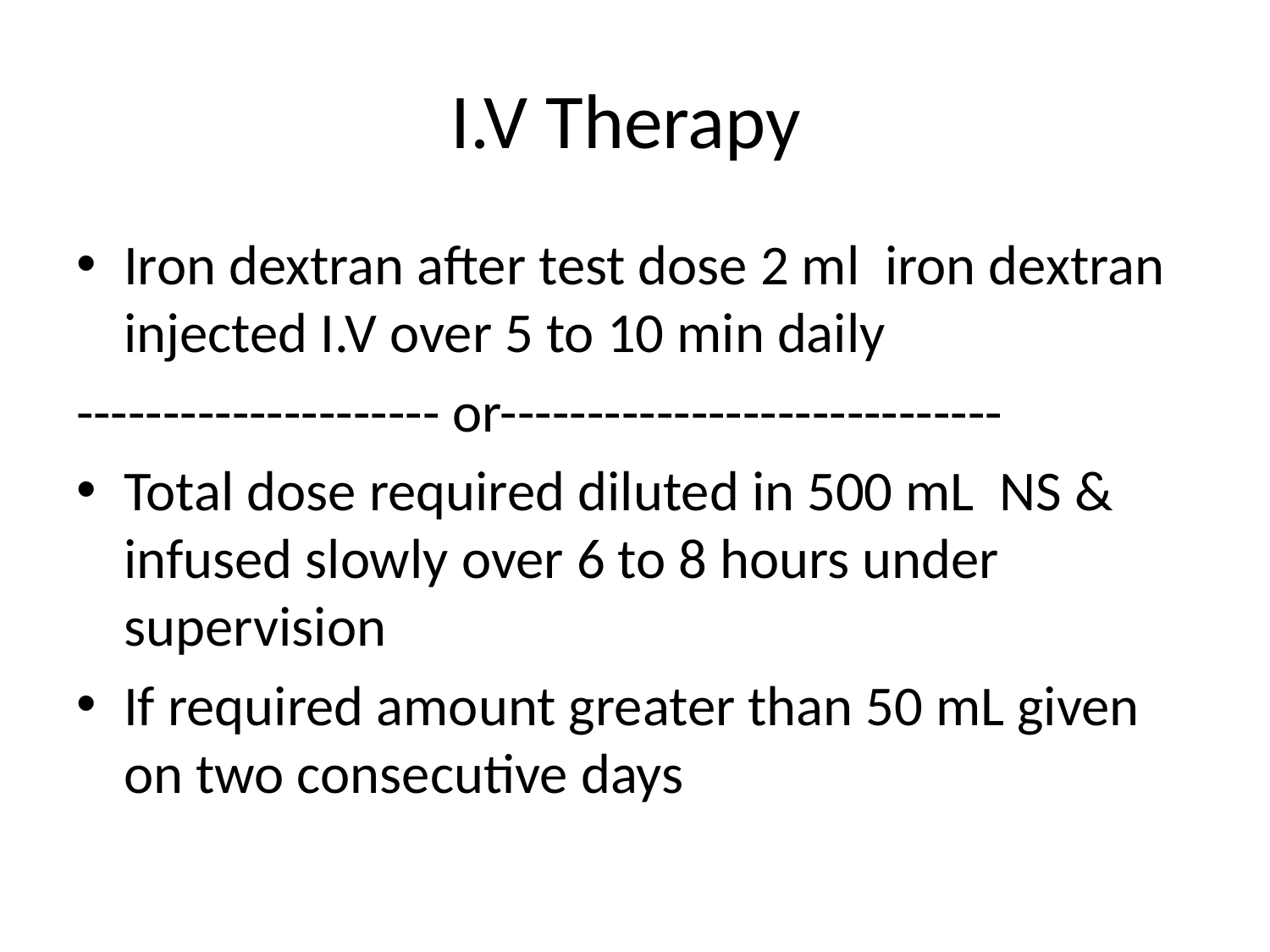

# I.V Therapy
Iron dextran after test dose 2 ml  iron dextran injected I.V over 5 to 10 min daily
--------------------- or-----------------------------
Total dose required diluted in 500 mL  NS & infused slowly over 6 to 8 hours under supervision
If required amount greater than 50 mL given on two consecutive days